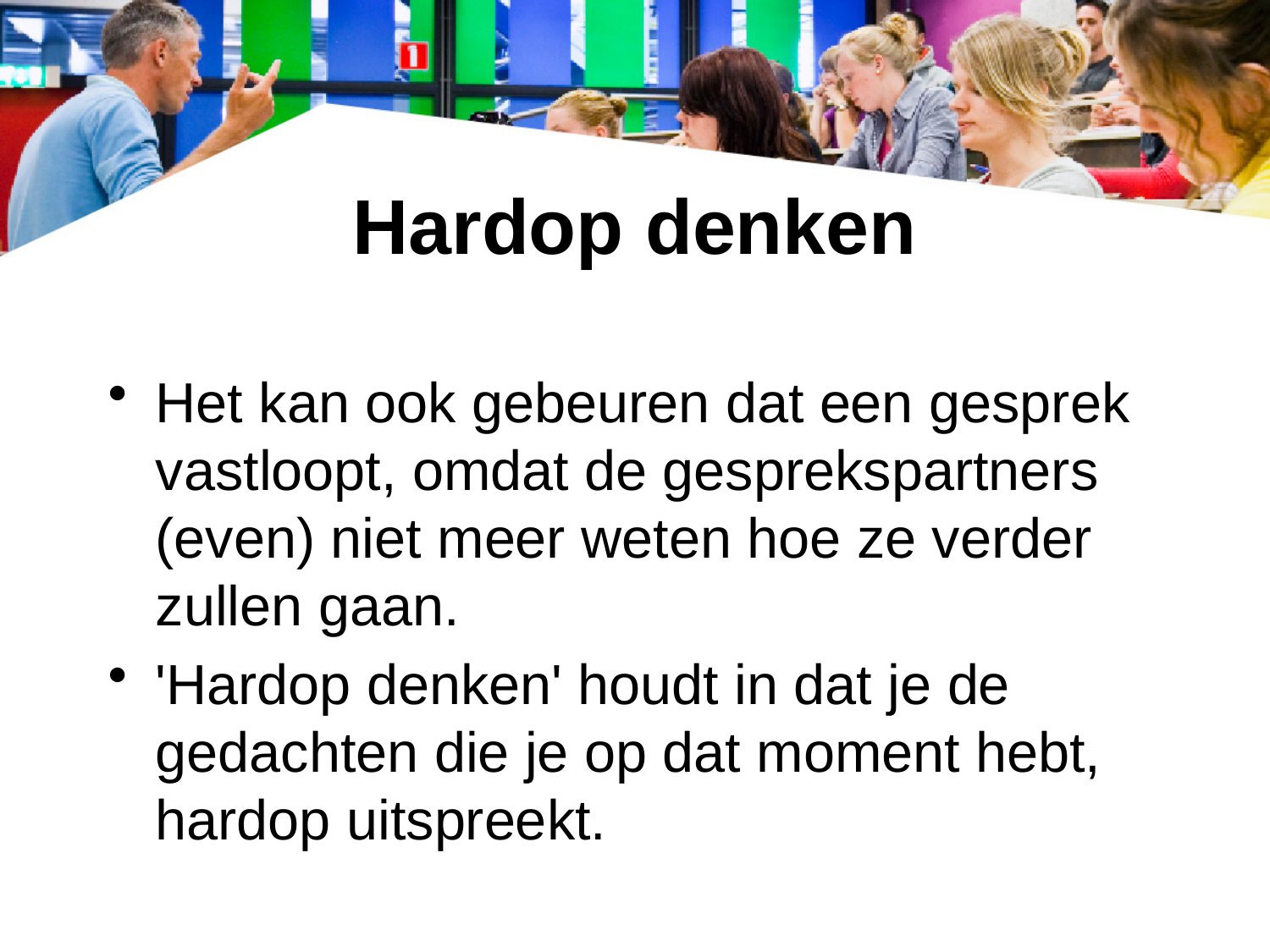

# Hardop denken
Het kan ook gebeuren dat een gesprek vastloopt, omdat de gesprekspartners (even) niet meer weten hoe ze verder zullen gaan.
'Hardop denken' houdt in dat je de gedachten die je op dat moment hebt, hardop uitspreekt.